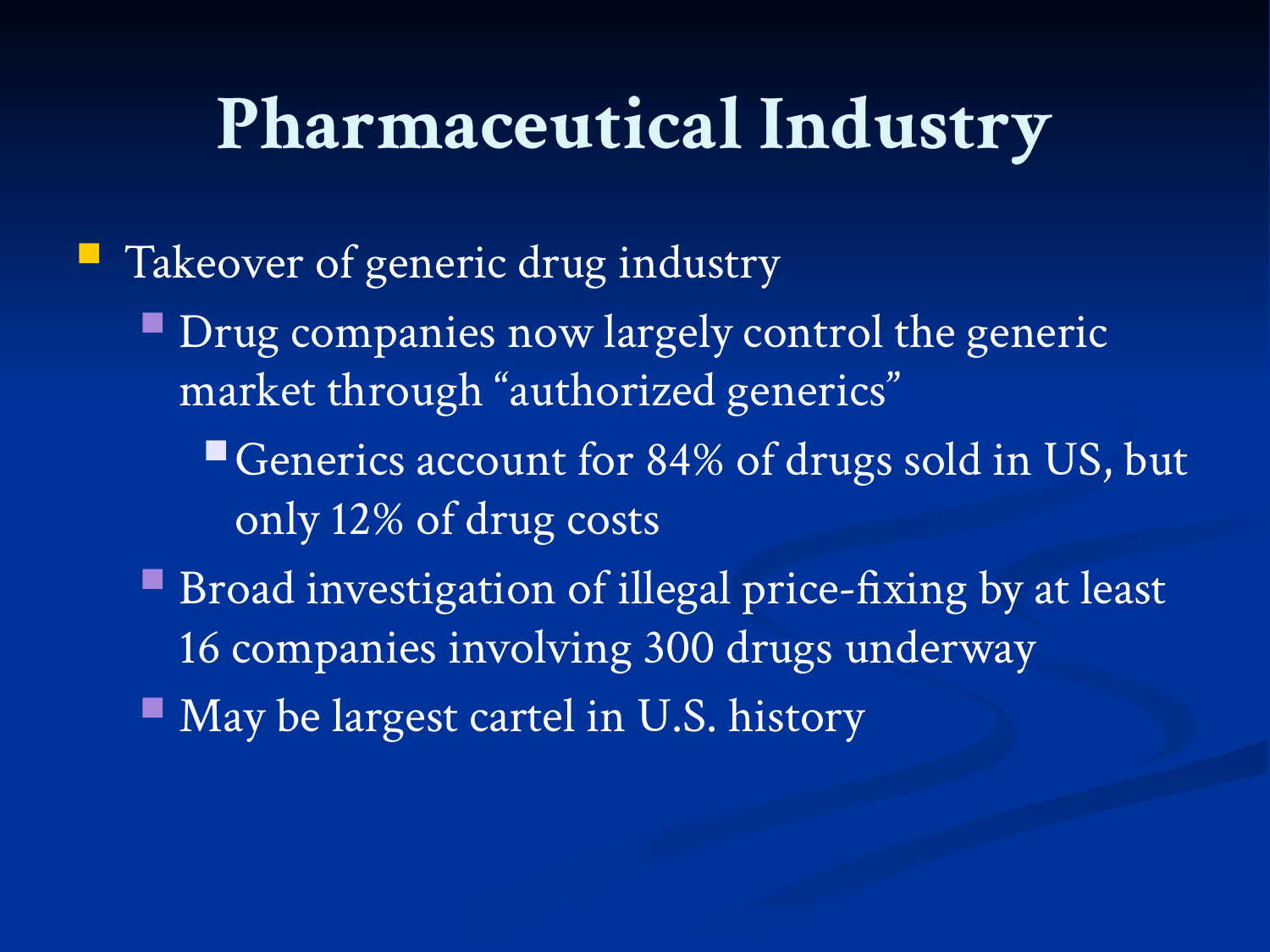

# Pharmaceutical Industry
Takeover of generic drug industry
Drug companies now largely control the generic market through “authorized generics”
Generics account for 84% of drugs sold in US, but only 12% of drug costs
Broad investigation of illegal price-fixing by at least 16 companies involving 300 drugs underway
May be largest cartel in U.S. history